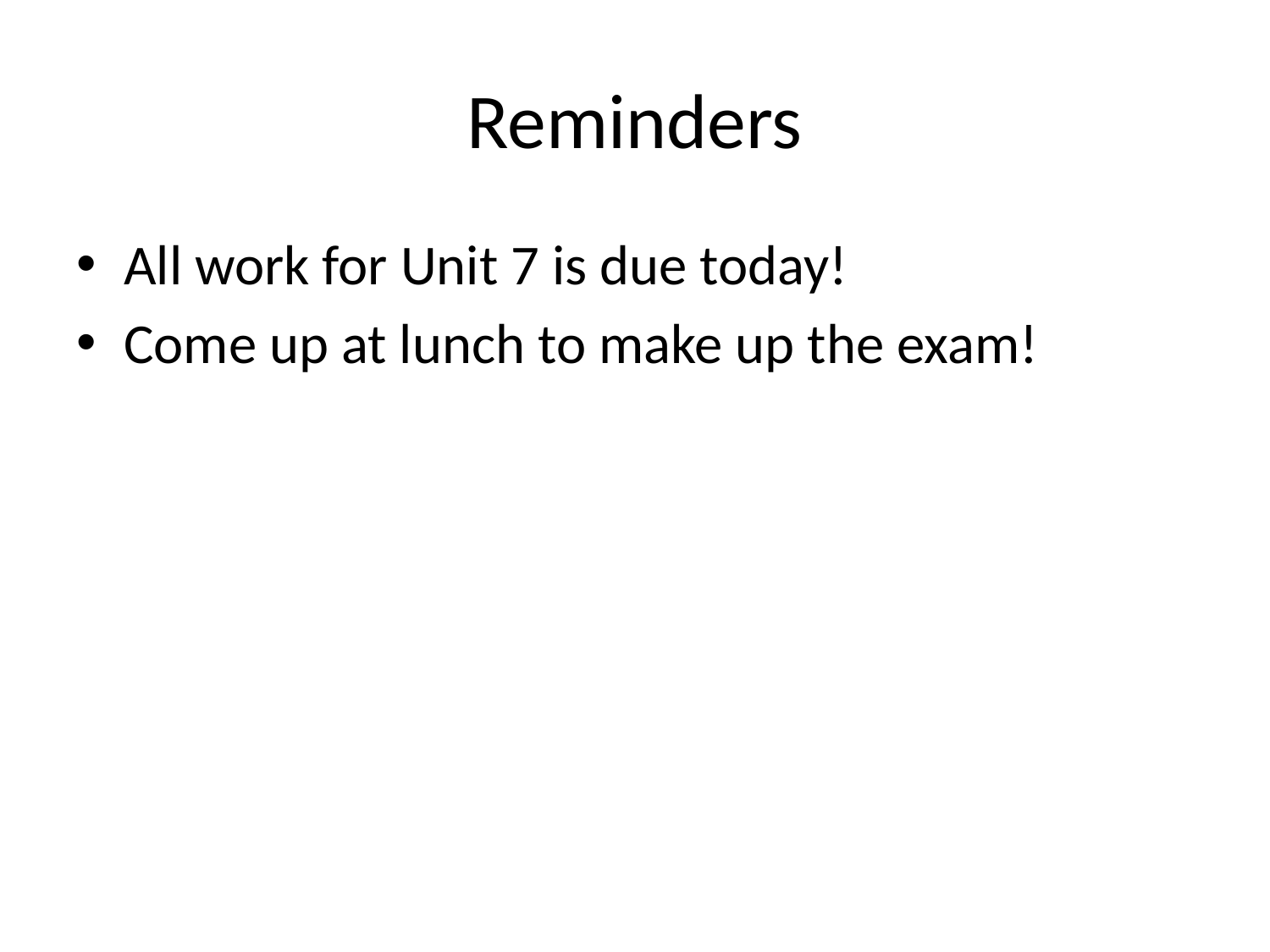

# Reminders
All work for Unit 7 is due today!
Come up at lunch to make up the exam!